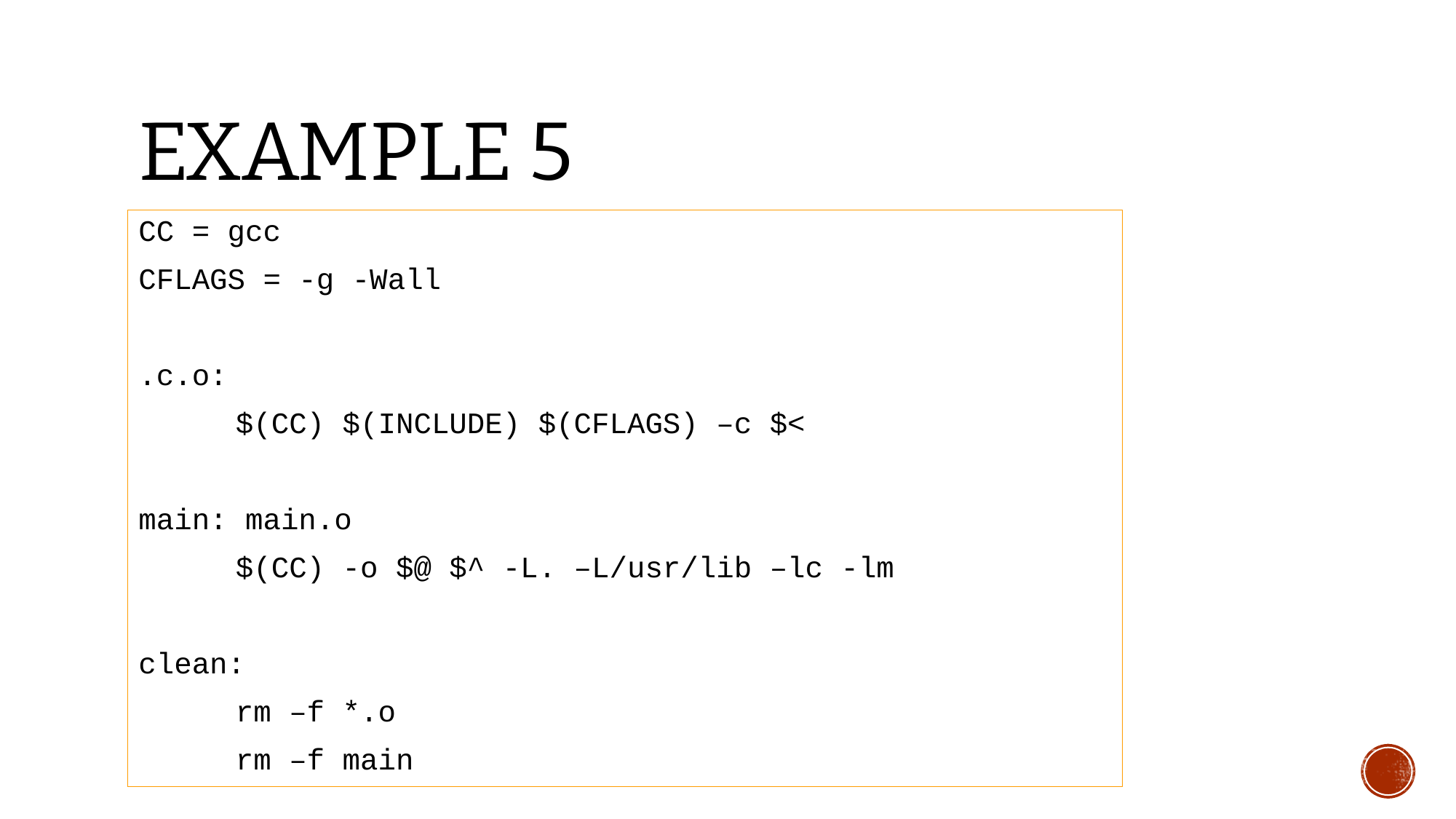

# Example 5
CC = gcc
CFLAGS = -g -Wall

.c.o:
	$(CC) $(INCLUDE) $(CFLAGS) –c $<

main: main.o
	$(CC) -o $@ $^ -L. –L/usr/lib –lc -lm

clean:
	rm –f *.o
	rm –f main